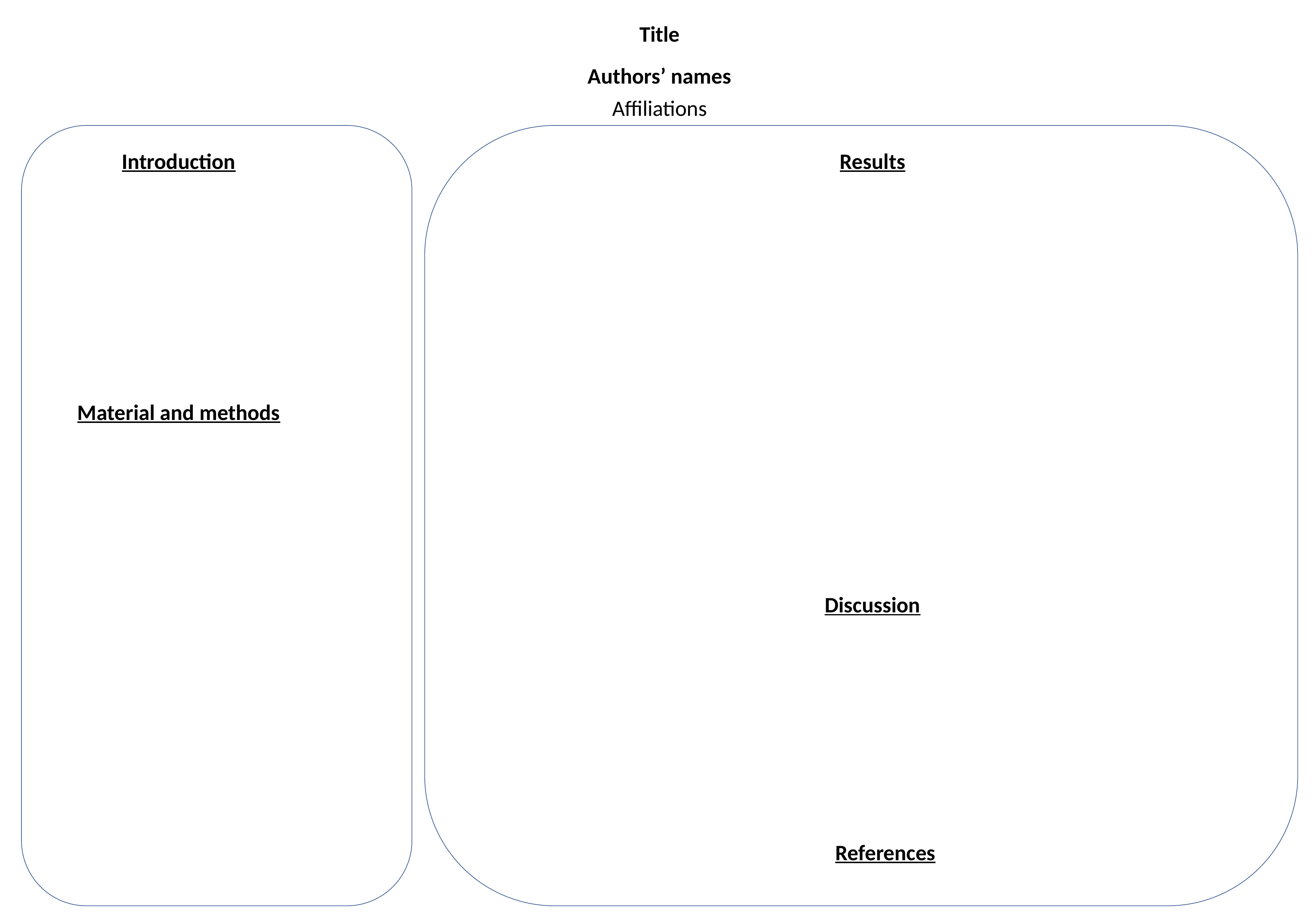

Title
Authors’ names
Affiliations

Introduction
Results
Material and methods
Discussion
References